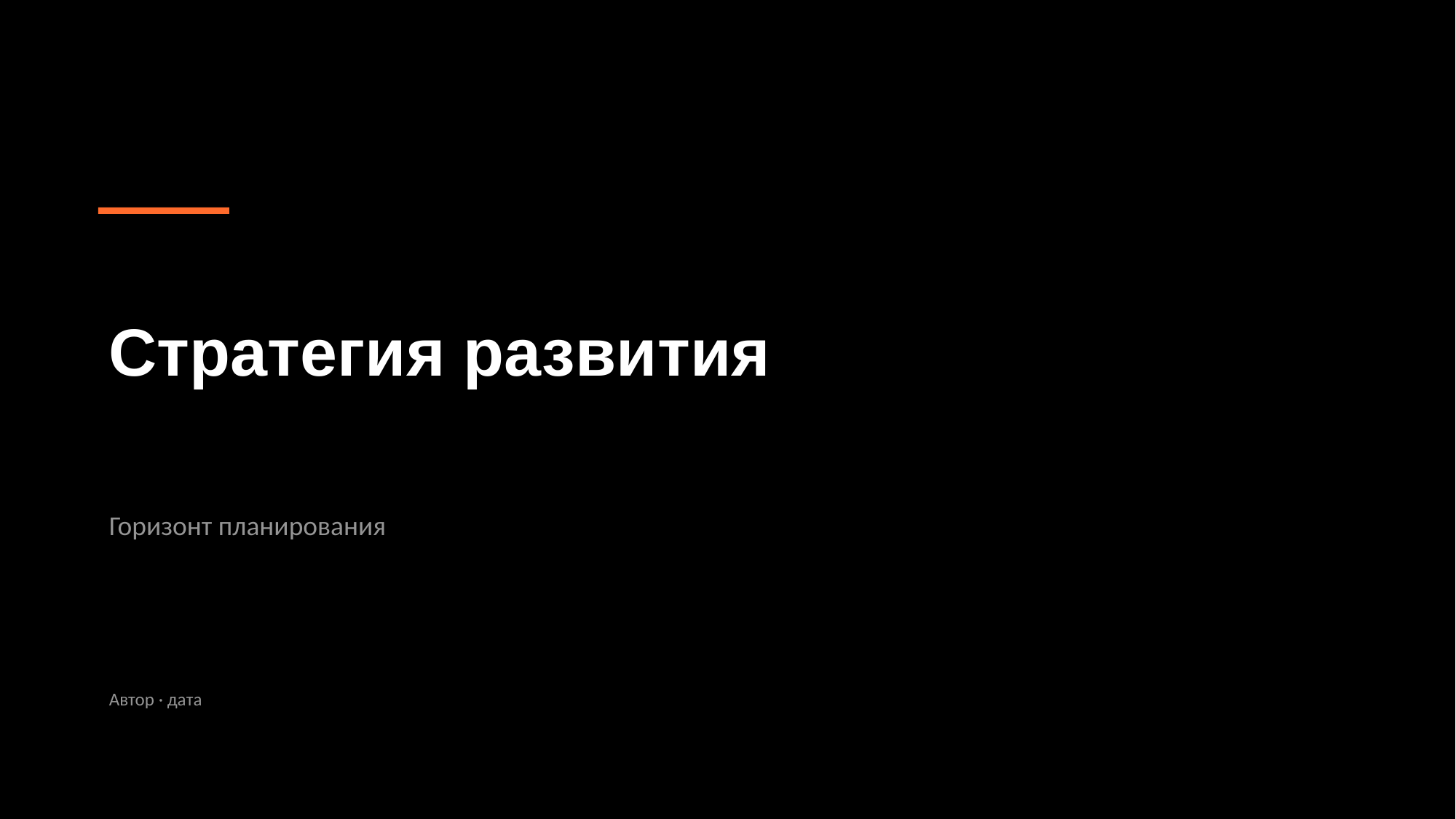

Стратегия развития
Горизонт планирования
Автор · дата